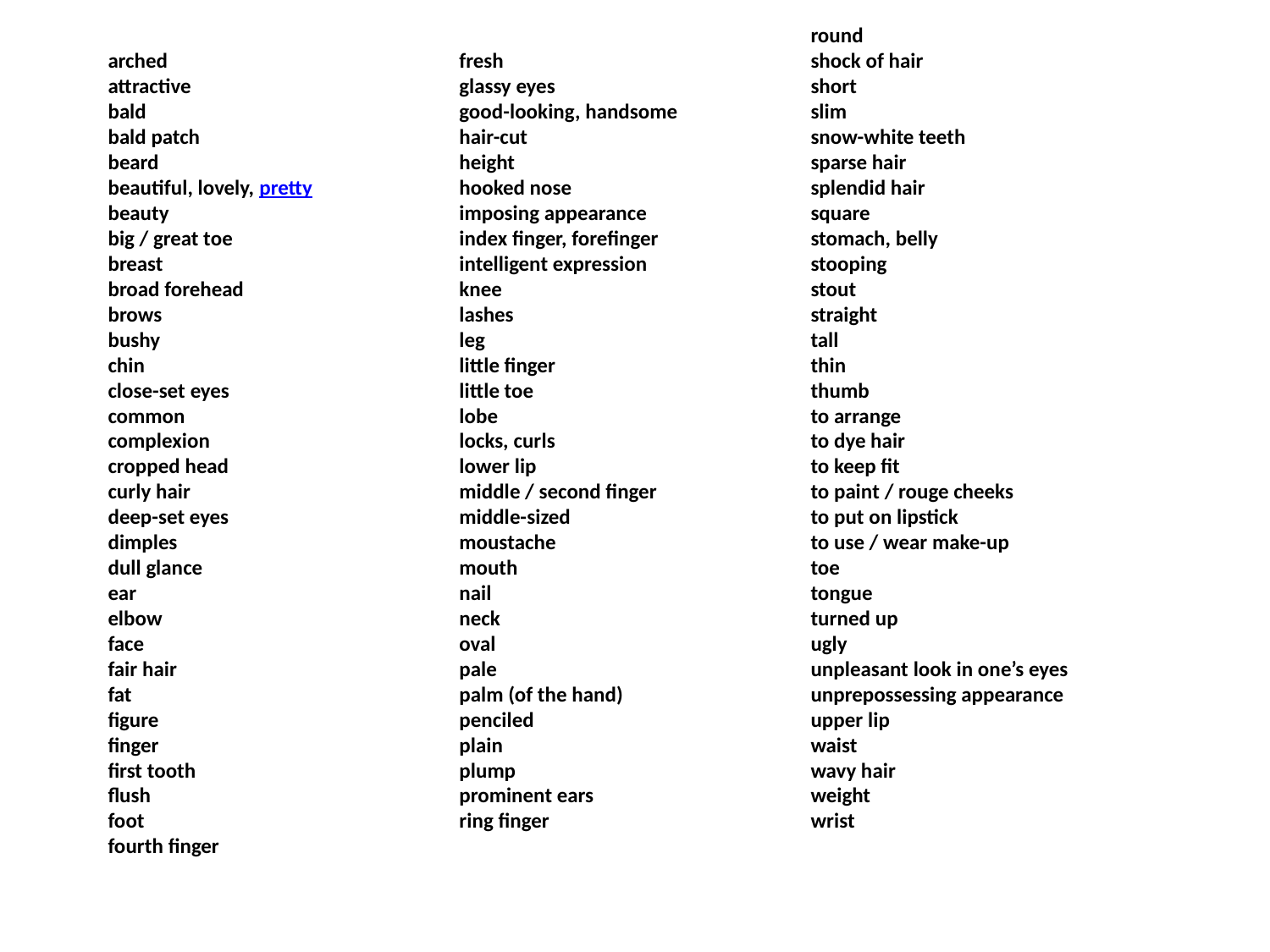

# arched attractive bald bald patch beard beautiful, lovely, pretty beauty big / great toe breast broad forehead brows bushy chin close-set eyes common complexion cropped head curly hair deep-set eyes dimples dull glance ear elbow face fair hair fat figure finger first tooth flush foot fourth finger fresh glassy eyes good-looking, handsome hair-cut height hooked nose imposing appearance index finger, forefinger intelligent expression knee lashes leg little finger little toe lobe locks, curls lower lip middle / second finger middle-sized moustache mouth nail neck oval pale palm (of the hand) penciled plain plump prominent ears ring finger round shock of hair short slim snow-white teeth sparse hair splendid hair square stomach, belly stooping stout straight tall thin thumb to arrange to dye hair to keep fit to paint / rouge cheeks to put on lipstick to use / wear make-up toe tongue turned up ugly unpleasant look in one’s eyes unprepossessing appearance upper lip waist wavy hair weight wrist